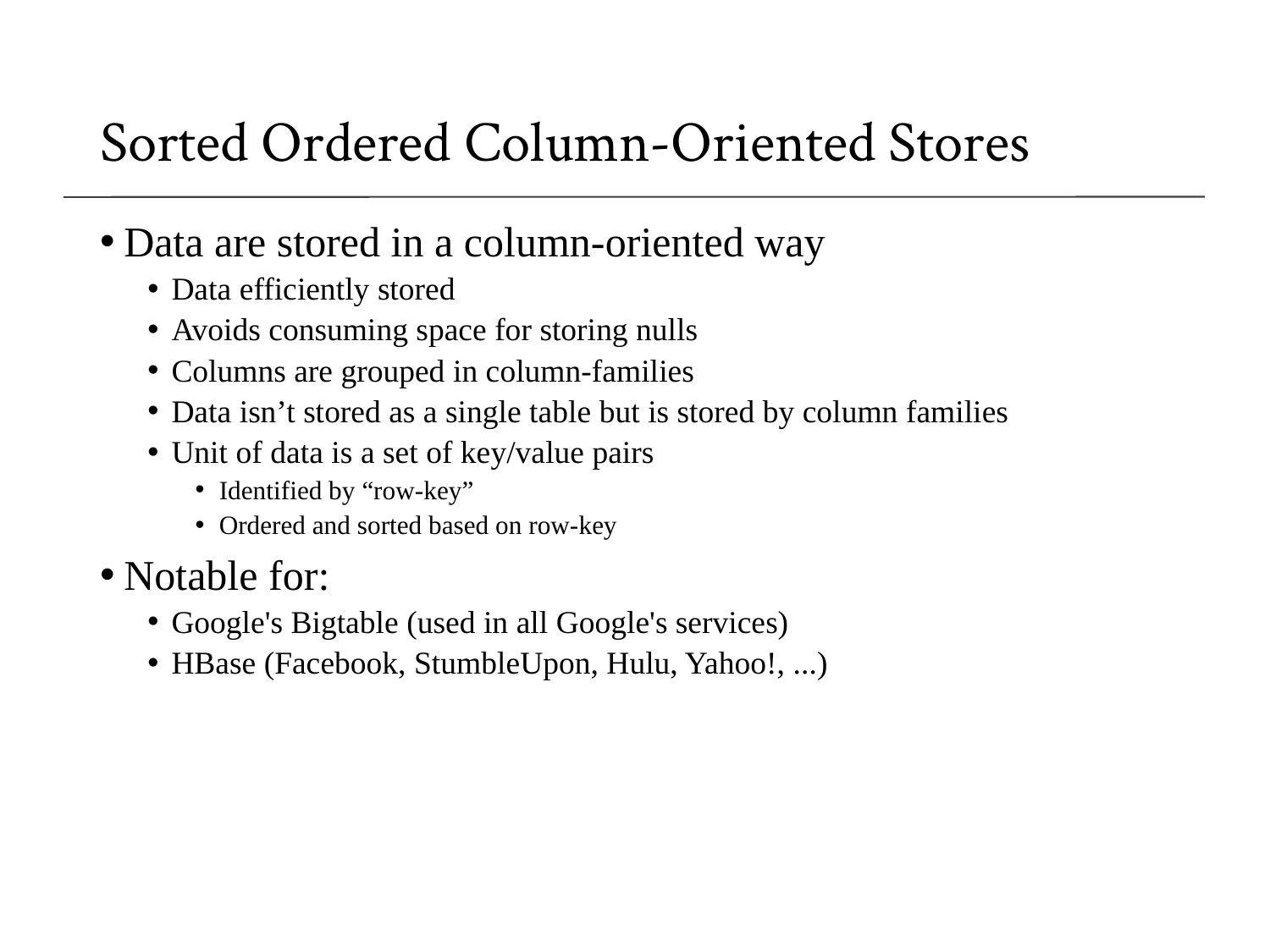

# Sorted Ordered Column-Oriented Stores
Data are stored in a column-oriented way
Data efficiently stored
Avoids consuming space for storing nulls
Columns are grouped in column-families
Data isn’t stored as a single table but is stored by column families
Unit of data is a set of key/value pairs
Identified by “row-key”
Ordered and sorted based on row-key
Notable for:
Google's Bigtable (used in all Google's services)
HBase (Facebook, StumbleUpon, Hulu, Yahoo!, ...)